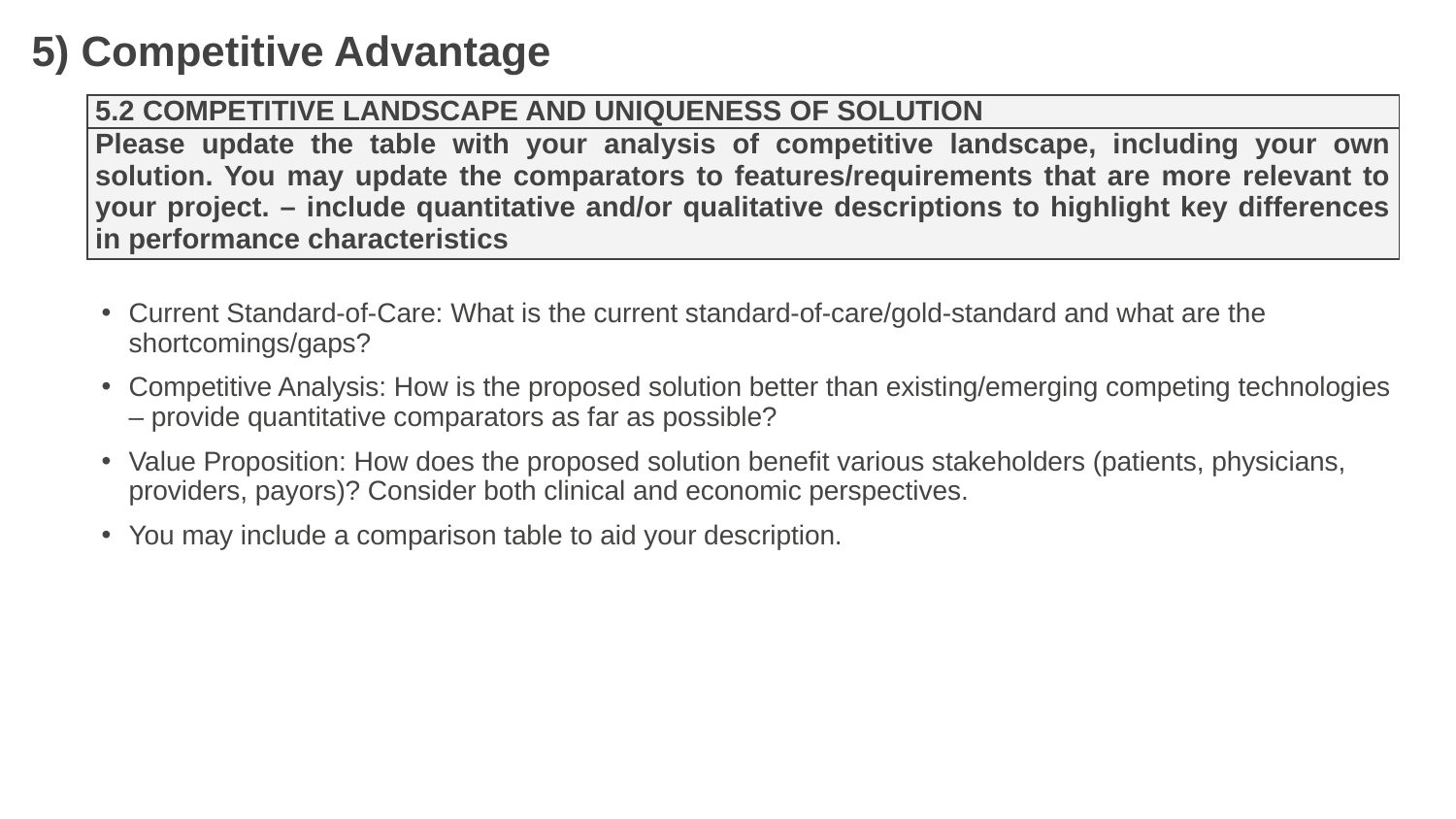

5) Competitive Advantage
| 5.2 COMPETITIVE LANDSCAPE AND UNIQUENESS OF SOLUTION |
| --- |
| Please update the table with your analysis of competitive landscape, including your own solution. You may update the comparators to features/requirements that are more relevant to your project. – include quantitative and/or qualitative descriptions to highlight key differences in performance characteristics |
Current Standard-of-Care: What is the current standard-of-care/gold-standard and what are the shortcomings/gaps?
Competitive Analysis: How is the proposed solution better than existing/emerging competing technologies – provide quantitative comparators as far as possible?
Value Proposition: How does the proposed solution benefit various stakeholders (patients, physicians, providers, payors)? Consider both clinical and economic perspectives.
You may include a comparison table to aid your description.